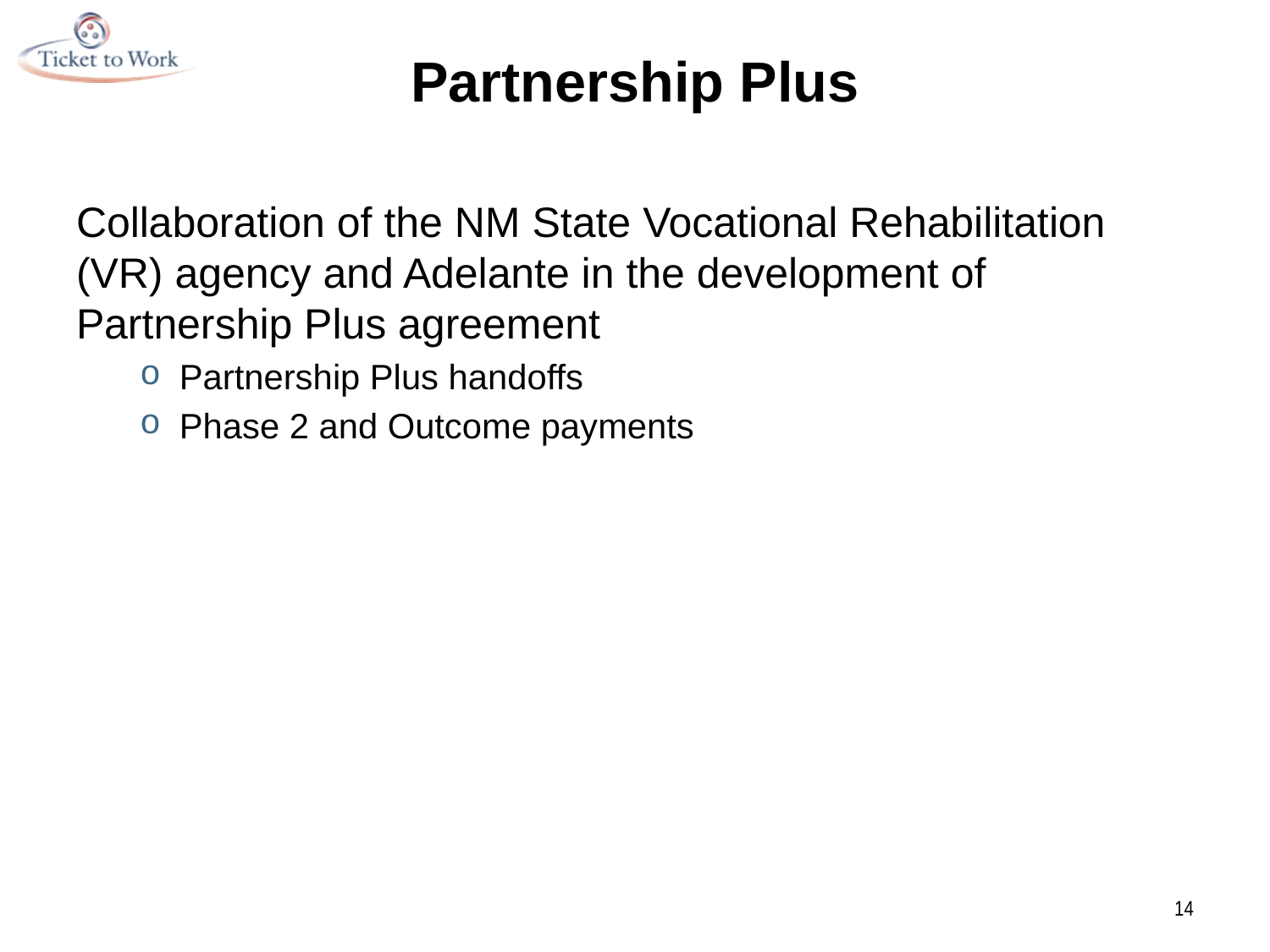

# Partnership Plus
Collaboration of the NM State Vocational Rehabilitation (VR) agency and Adelante in the development of Partnership Plus agreement
Partnership Plus handoffs
Phase 2 and Outcome payments

14